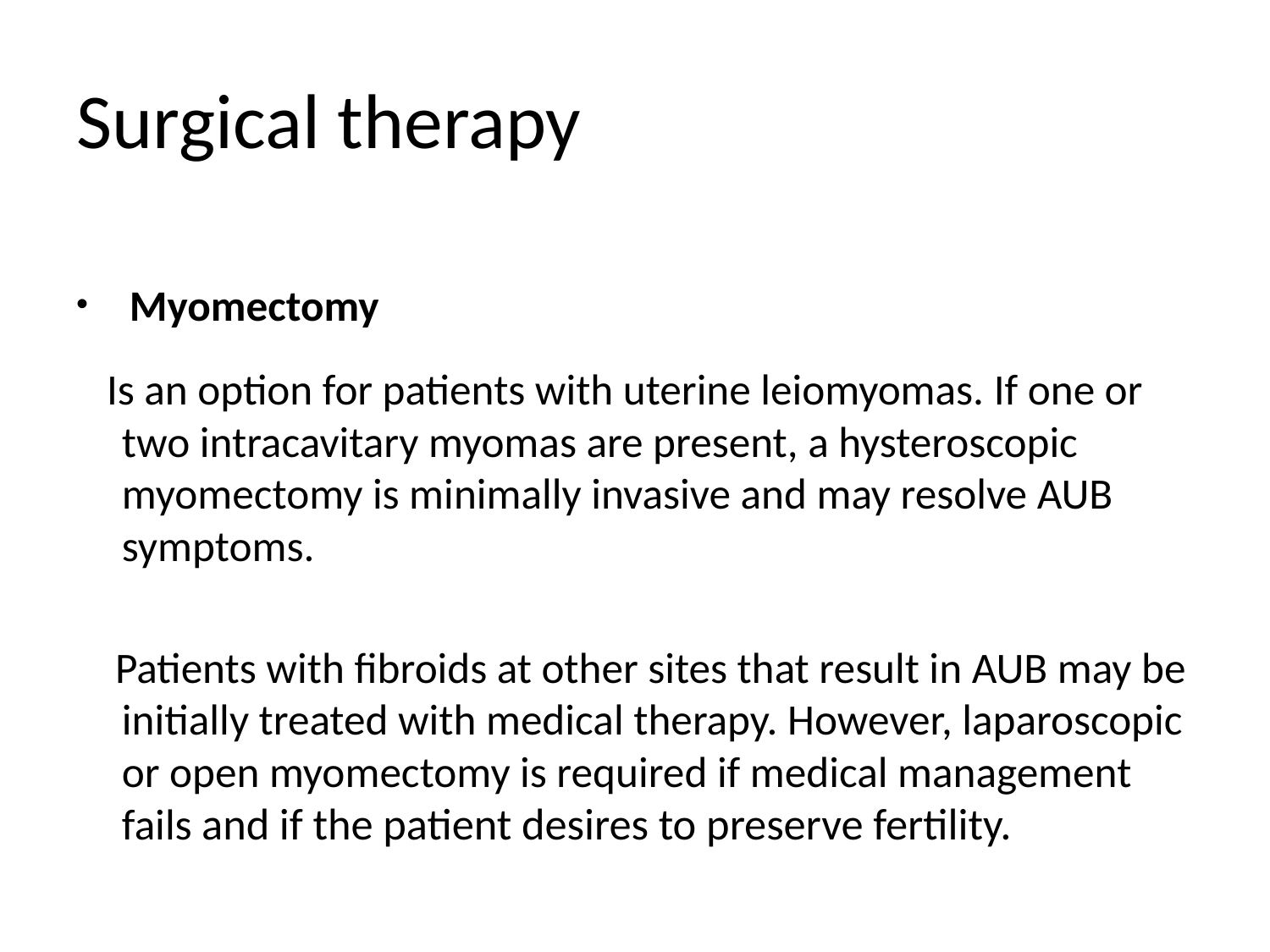

# Surgical therapy

 Myomectomy

    Is an option for patients with uterine leiomyomas. If one or two intracavitary myomas are present, a hysteroscopic myomectomy is minimally invasive and may resolve AUB symptoms.

    Patients with fibroids at other sites that result in AUB may be initially treated with medical therapy. However, laparoscopic or open myomectomy is required if medical management fails and if the patient desires to preserve fertility.